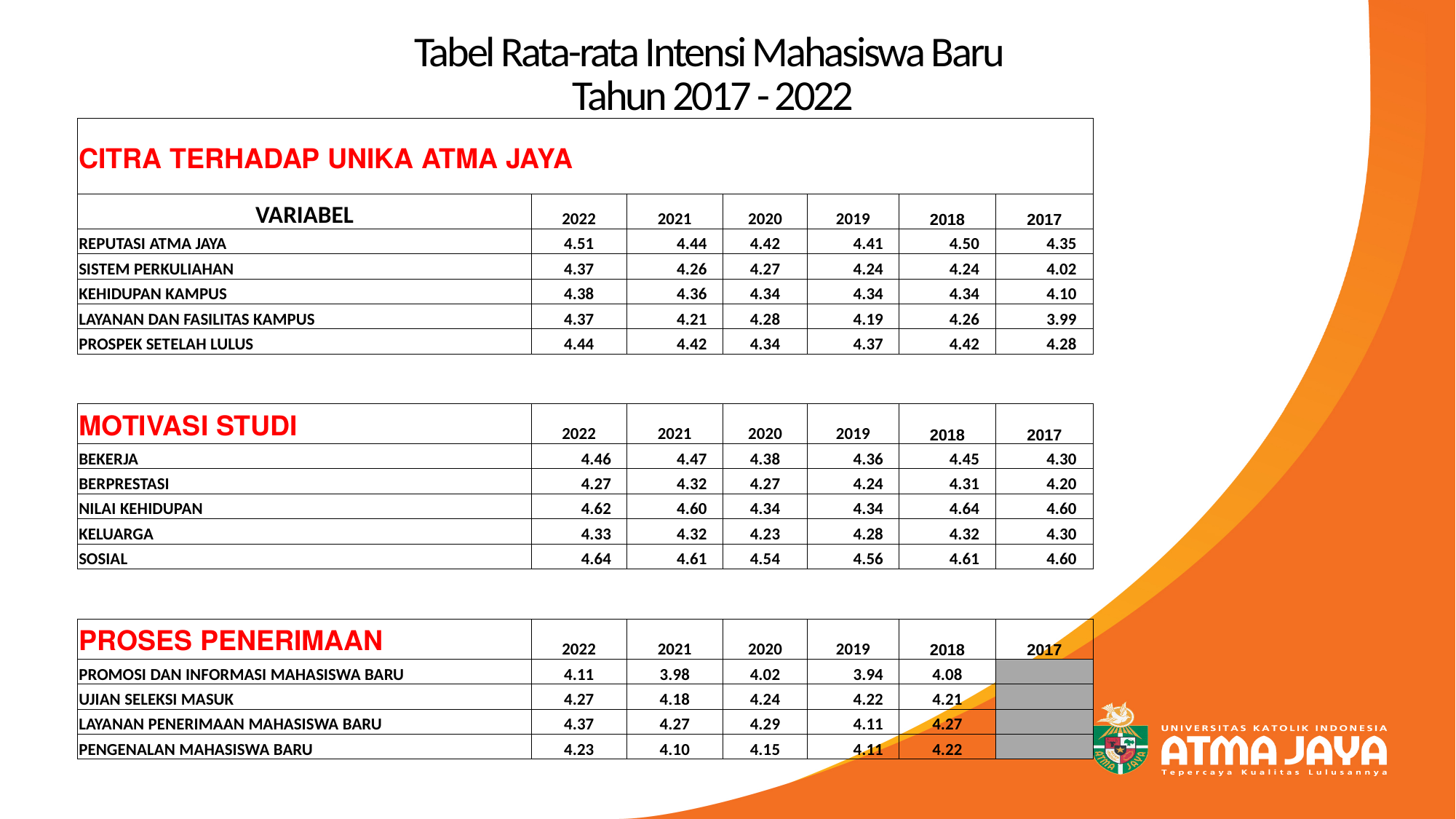

# Tabel Rata-rata Intensi Mahasiswa Baru Tahun 2017 - 2022
| CITRA TERHADAP UNIKA ATMA JAYA |  |  |  |  |  |  |
| --- | --- | --- | --- | --- | --- | --- |
| VARIABEL | 2022 | 2021 | 2020 | 2019 | 2018 | 2017 |
| REPUTASI ATMA JAYA | 4.51 | 4.44 | 4.42 | 4.41 | 4.50 | 4.35 |
| SISTEM PERKULIAHAN | 4.37 | 4.26 | 4.27 | 4.24 | 4.24 | 4.02 |
| KEHIDUPAN KAMPUS | 4.38 | 4.36 | 4.34 | 4.34 | 4.34 | 4.10 |
| LAYANAN DAN FASILITAS KAMPUS | 4.37 | 4.21 | 4.28 | 4.19 | 4.26 | 3.99 |
| PROSPEK SETELAH LULUS | 4.44 | 4.42 | 4.34 | 4.37 | 4.42 | 4.28 |
|  |  |  |  |  |  |  |
|  |  |  |  |  |  |  |
| MOTIVASI STUDI | 2022 | 2021 | 2020 | 2019 | 2018 | 2017 |
| BEKERJA | 4.46 | 4.47 | 4.38 | 4.36 | 4.45 | 4.30 |
| BERPRESTASI | 4.27 | 4.32 | 4.27 | 4.24 | 4.31 | 4.20 |
| NILAI KEHIDUPAN | 4.62 | 4.60 | 4.34 | 4.34 | 4.64 | 4.60 |
| KELUARGA | 4.33 | 4.32 | 4.23 | 4.28 | 4.32 | 4.30 |
| SOSIAL | 4.64 | 4.61 | 4.54 | 4.56 | 4.61 | 4.60 |
|  |  |  |  |  |  |  |
|  |  |  |  |  |  |  |
| PROSES PENERIMAAN | 2022 | 2021 | 2020 | 2019 | 2018 | 2017 |
| PROMOSI DAN INFORMASI MAHASISWA BARU | 4.11 | 3.98 | 4.02 | 3.94 | 4.08 |  |
| UJIAN SELEKSI MASUK | 4.27 | 4.18 | 4.24 | 4.22 | 4.21 |  |
| LAYANAN PENERIMAAN MAHASISWA BARU | 4.37 | 4.27 | 4.29 | 4.11 | 4.27 |  |
| PENGENALAN MAHASISWA BARU | 4.23 | 4.10 | 4.15 | 4.11 | 4.22 |  |